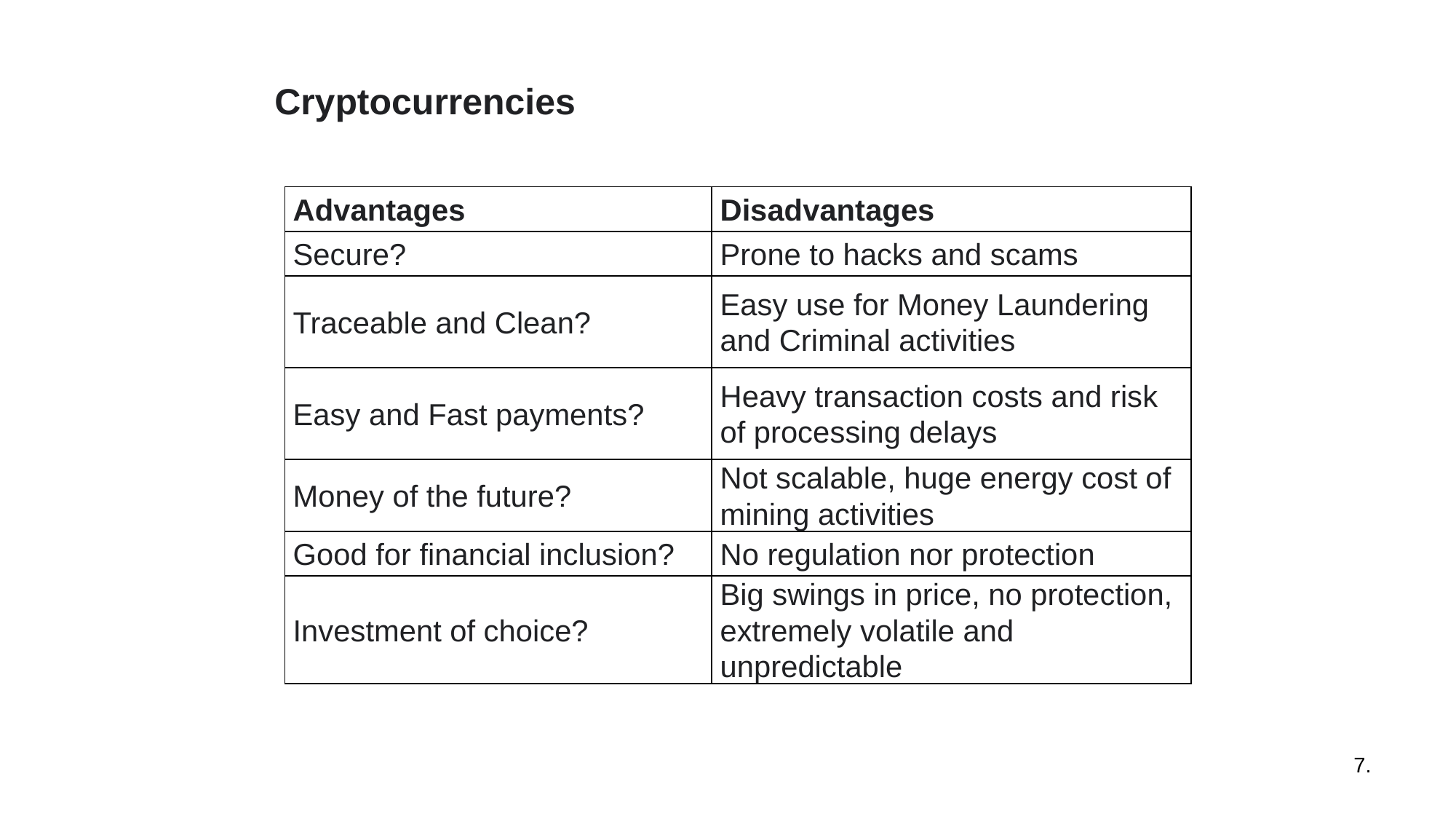

# Cryptocurrencies

| Advantages | Disadvantages |
| --- | --- |
| Secure? | Prone to hacks and scams |
| Traceable and Clean? | Easy use for Money Laundering and Criminal activities |
| Easy and Fast payments? | Heavy transaction costs and risk of processing delays |
| Money of the future? | Not scalable, huge energy cost of mining activities |
| Good for financial inclusion? | No regulation nor protection |
| Investment of choice? | Big swings in price, no protection, extremely volatile and unpredictable |
7.